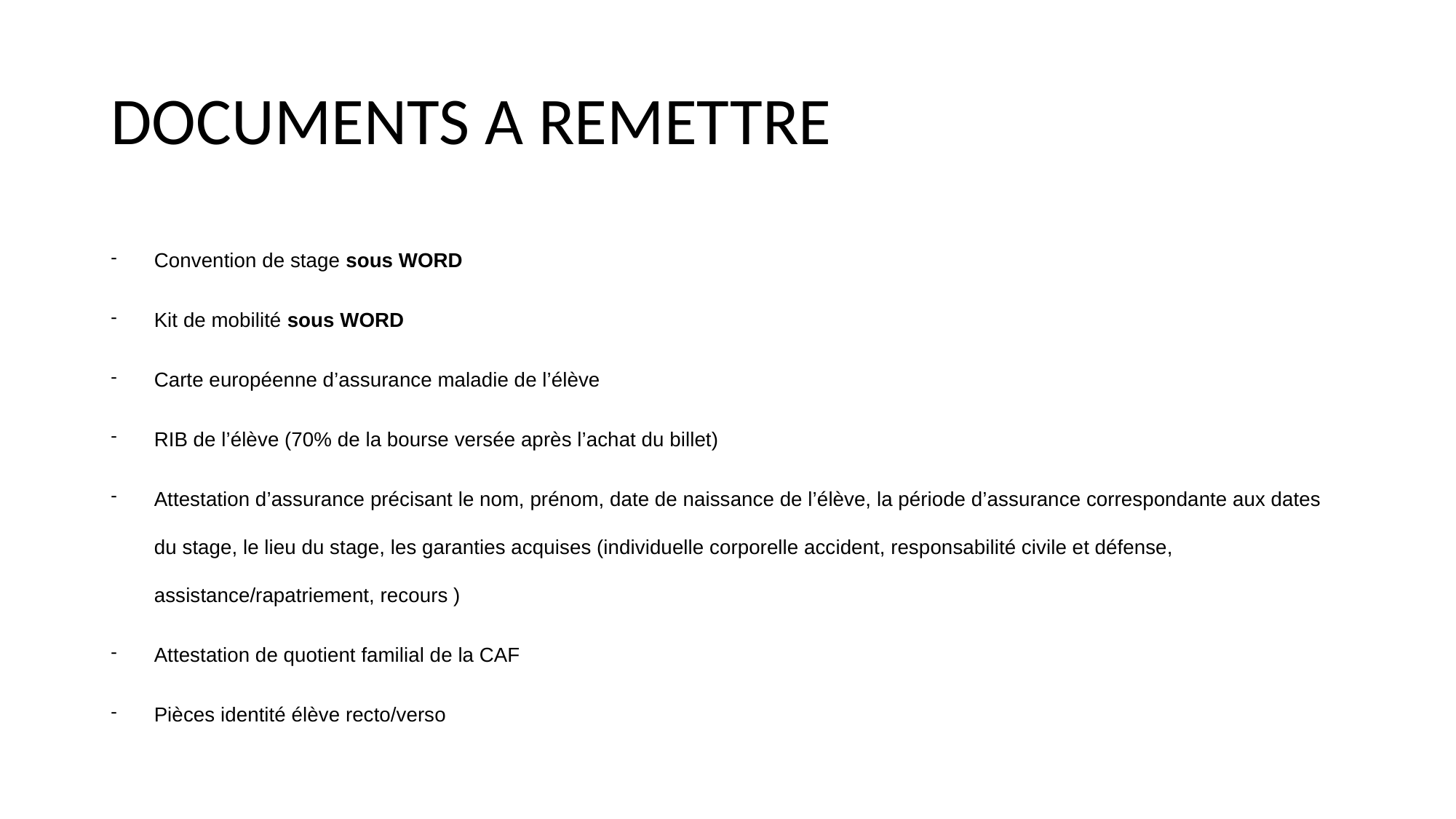

# DOCUMENTS A REMETTRE
Convention de stage sous WORD
Kit de mobilité sous WORD
Carte européenne d’assurance maladie de l’élève
RIB de l’élève (70% de la bourse versée après l’achat du billet)
Attestation d’assurance précisant le nom, prénom, date de naissance de l’élève, la période d’assurance correspondante aux dates du stage, le lieu du stage, les garanties acquises (individuelle corporelle accident, responsabilité civile et défense, assistance/rapatriement, recours )
Attestation de quotient familial de la CAF
Pièces identité élève recto/verso